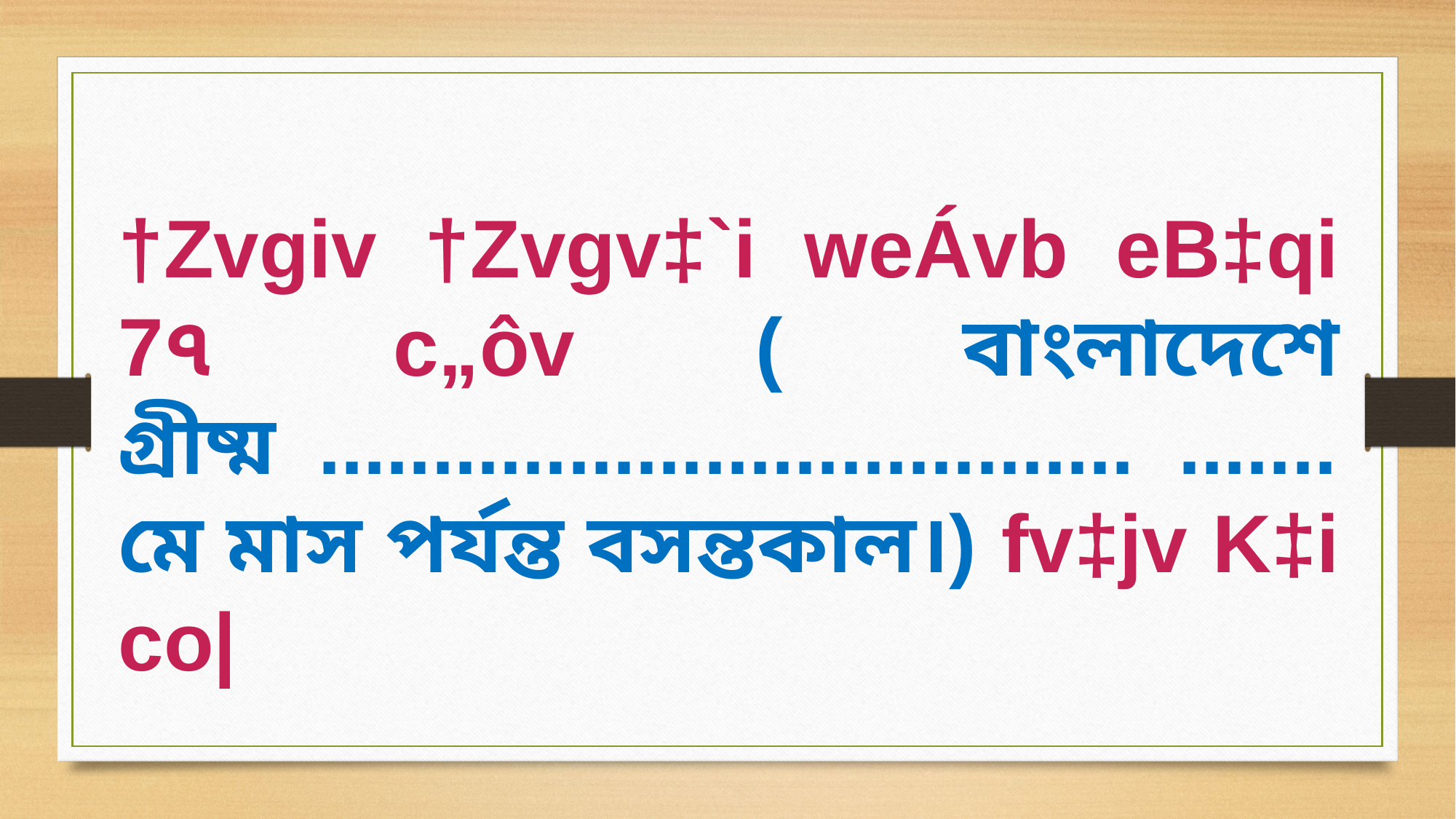

†Zvgiv †Zvgv‡`i weÁvb eB‡qi 7৭ c„ôv ( বাংলাদেশে গ্রীষ্ম .................................... ....... মে মাস পর্যন্ত বসন্তকাল।) fv‡jv K‡i co|